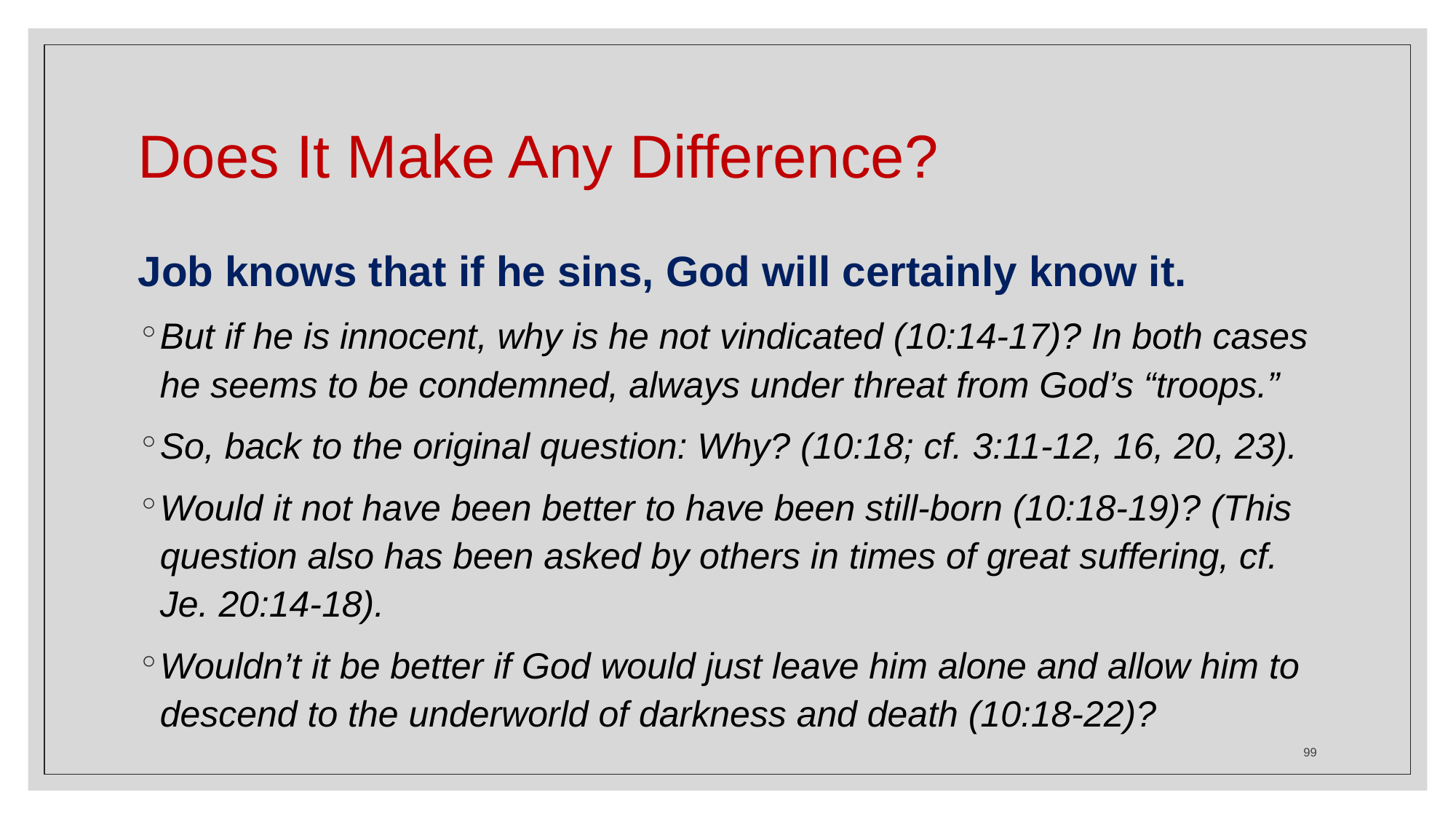

# Does It Make Any Difference?
Job knows that if he sins, God will certainly know it.
But if he is innocent, why is he not vindicated (10:14-17)? In both cases he seems to be condemned, always under threat from God’s “troops.”
So, back to the original question: Why? (10:18; cf. 3:11-12, 16, 20, 23).
Would it not have been better to have been still-born (10:18-19)? (This question also has been asked by others in times of great suffering, cf. Je. 20:14-18).
Wouldn’t it be better if God would just leave him alone and allow him to descend to the underworld of darkness and death (10:18-22)?
99